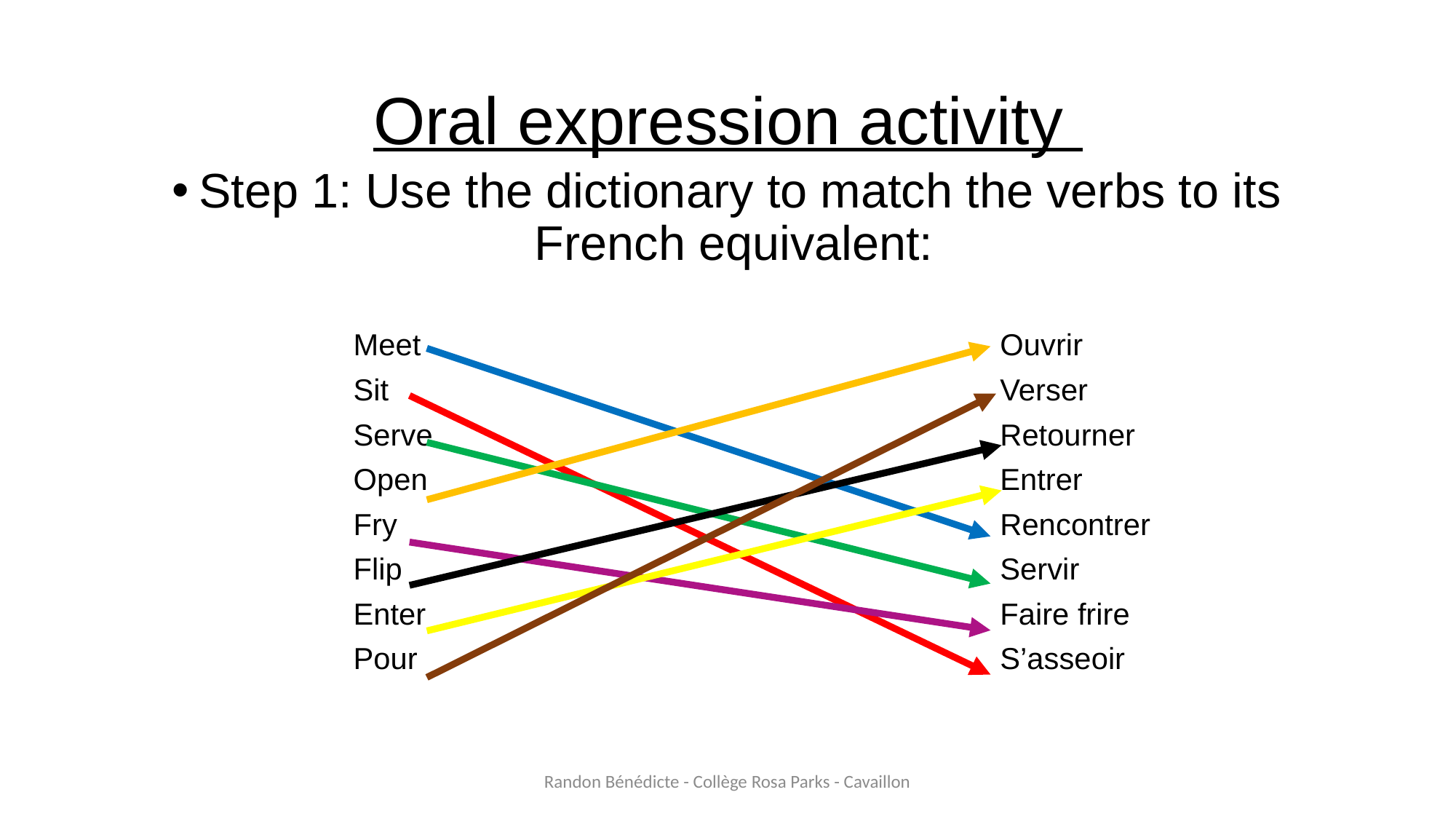

# Oral expression activity
Step 1: Use the dictionary to match the verbs to its French equivalent:
| Meet |  | Ouvrir |
| --- | --- | --- |
| Sit |  | Verser |
| Serve |  | Retourner |
| Open |  | Entrer |
| Fry |  | Rencontrer |
| Flip |  | Servir |
| Enter |  | Faire frire |
| Pour |  | S’asseoir |
Randon Bénédicte - Collège Rosa Parks - Cavaillon